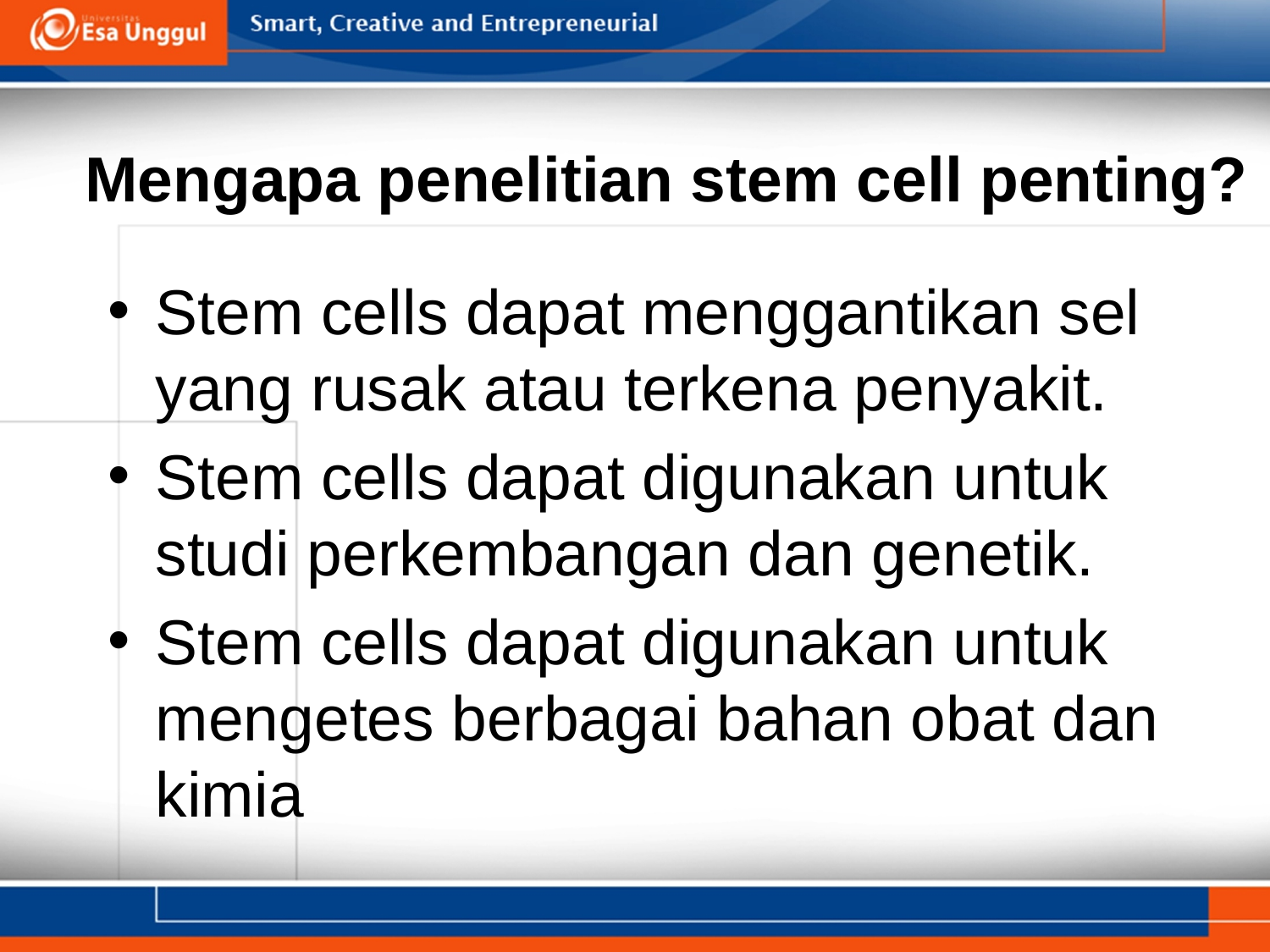

Mengapa penelitian stem cell penting?
Stem cells dapat menggantikan sel yang rusak atau terkena penyakit.
Stem cells dapat digunakan untuk studi perkembangan dan genetik.
Stem cells dapat digunakan untuk mengetes berbagai bahan obat dan kimia